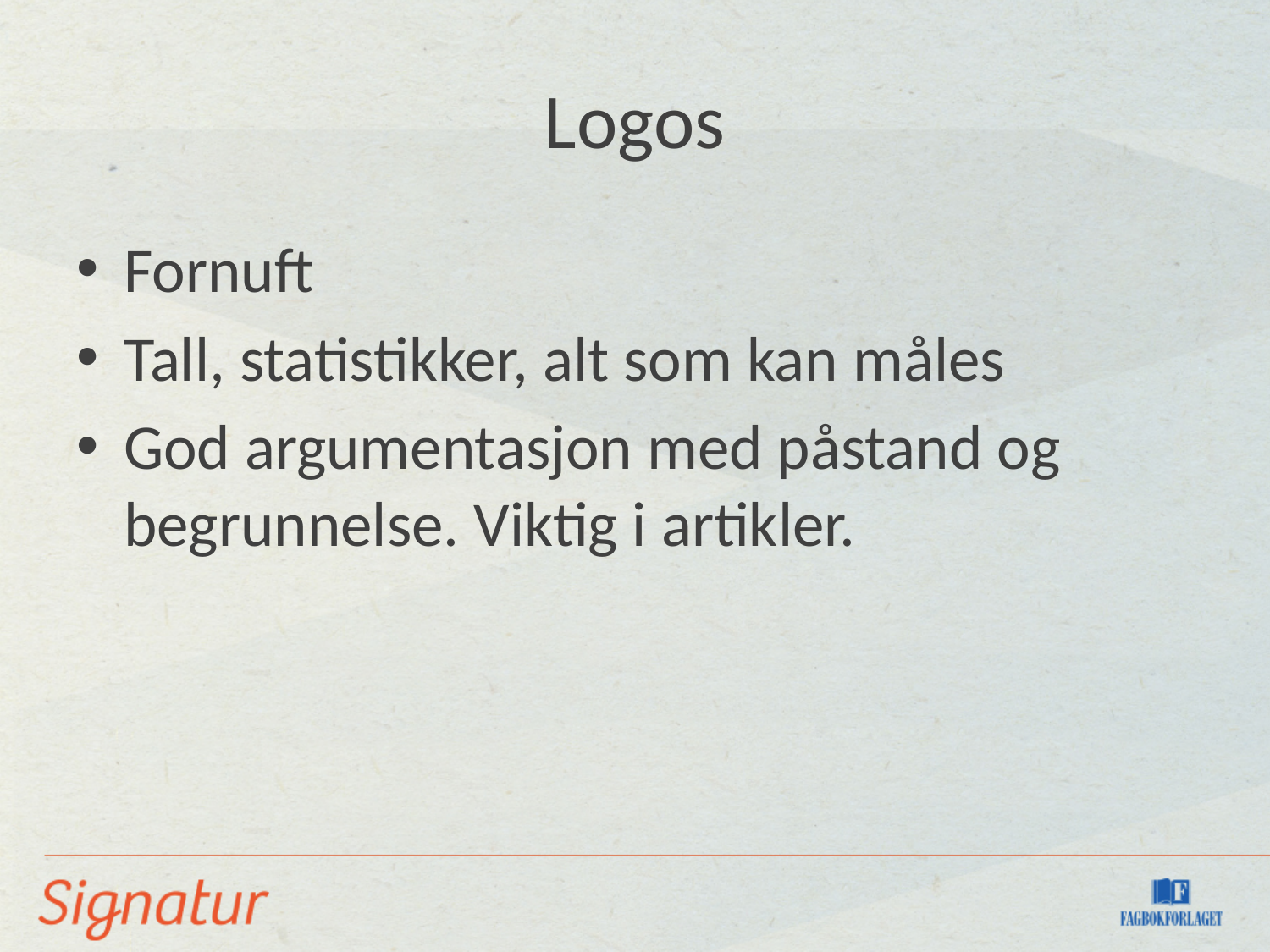

# Logos
Fornuft
Tall, statistikker, alt som kan måles
God argumentasjon med påstand og begrunnelse. Viktig i artikler.